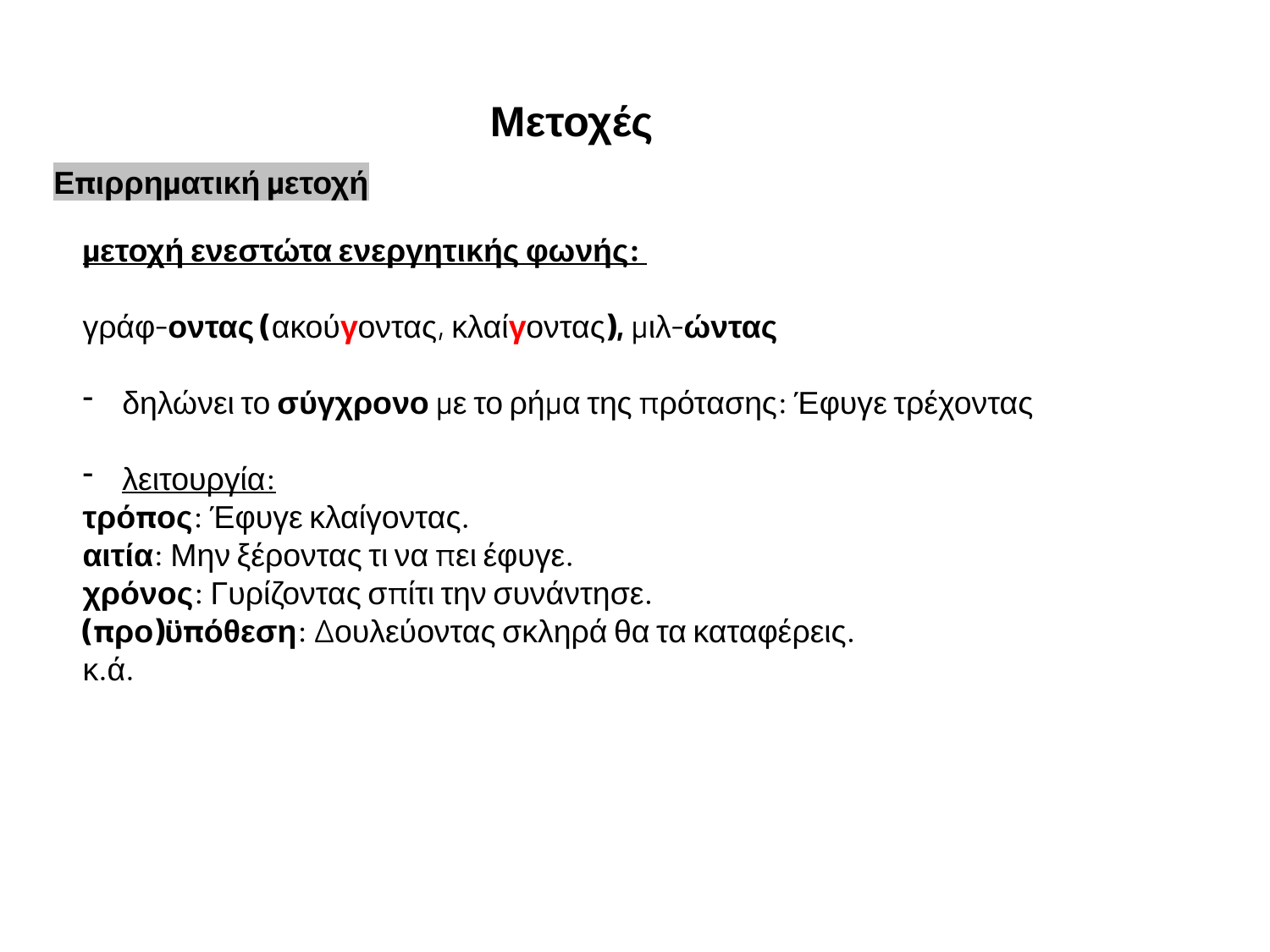

Μετοχές
Επιρρηματική μετοχή
μετοχή ενεστώτα ενεργητικής φωνής:

γράφ-οντας (ακούγοντας, κλαίγοντας), μιλ-ώντας

δηλώνει το σύγχρονο με το ρήμα της πρότασης: Έφυγε τρέχοντας

λειτουργία:
τρόπος: Έφυγε κλαίγοντας.
αιτία: Μην ξέροντας τι να πει έφυγε.
χρόνος: Γυρίζοντας σπίτι την συνάντησε.
(προ)ϋπόθεση: Δουλεύοντας σκληρά θα τα καταφέρεις.
κ.ά.